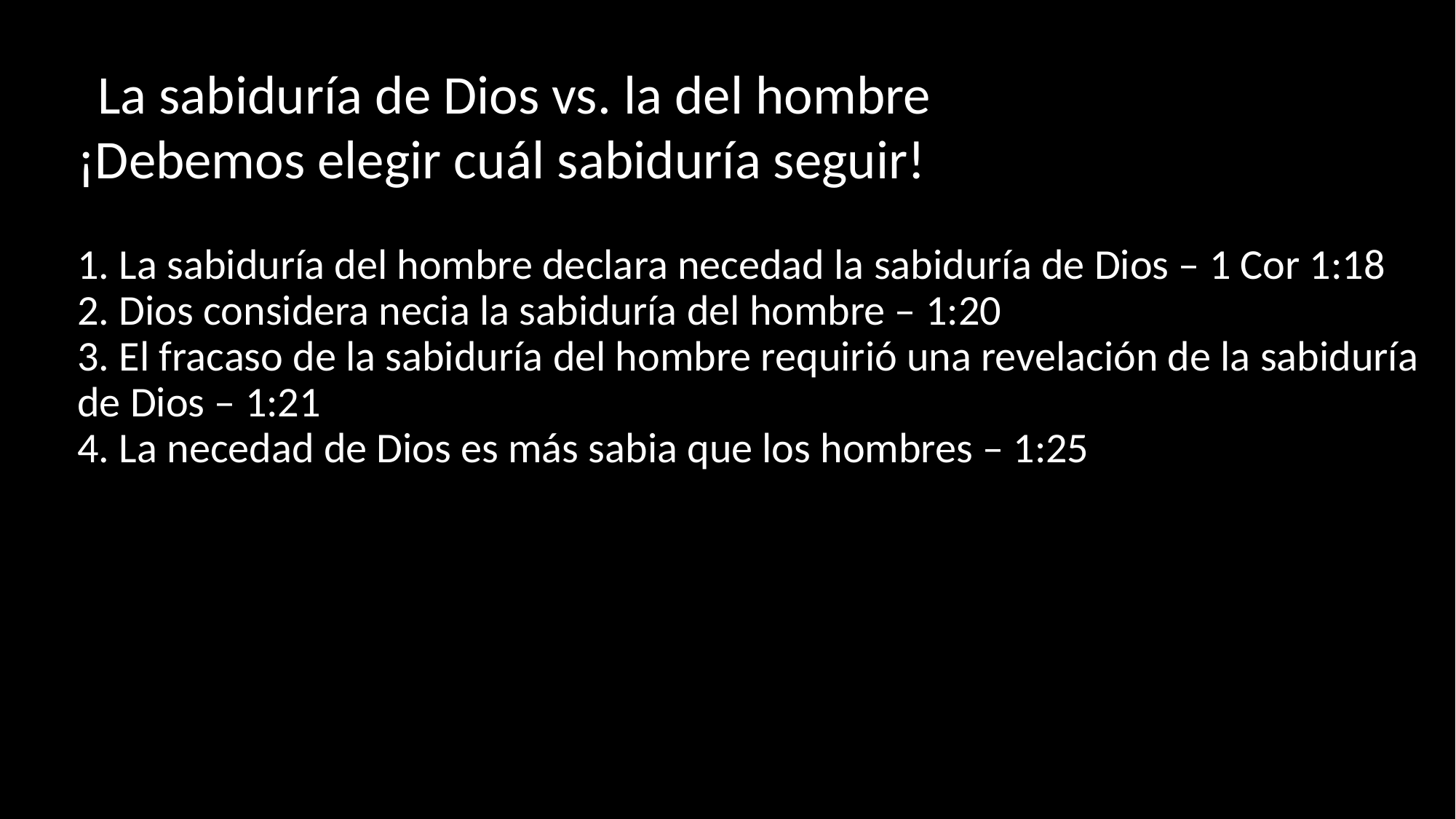

La sabiduría de Dios vs. la del hombre
# ¡Debemos elegir cuál sabiduría seguir! 1. La sabiduría del hombre declara necedad la sabiduría de Dios – 1 Cor 1:18 2. Dios considera necia la sabiduría del hombre – 1:20 3. El fracaso de la sabiduría del hombre requirió una revelación de la sabiduría de Dios – 1:21 4. La necedad de Dios es más sabia que los hombres – 1:25